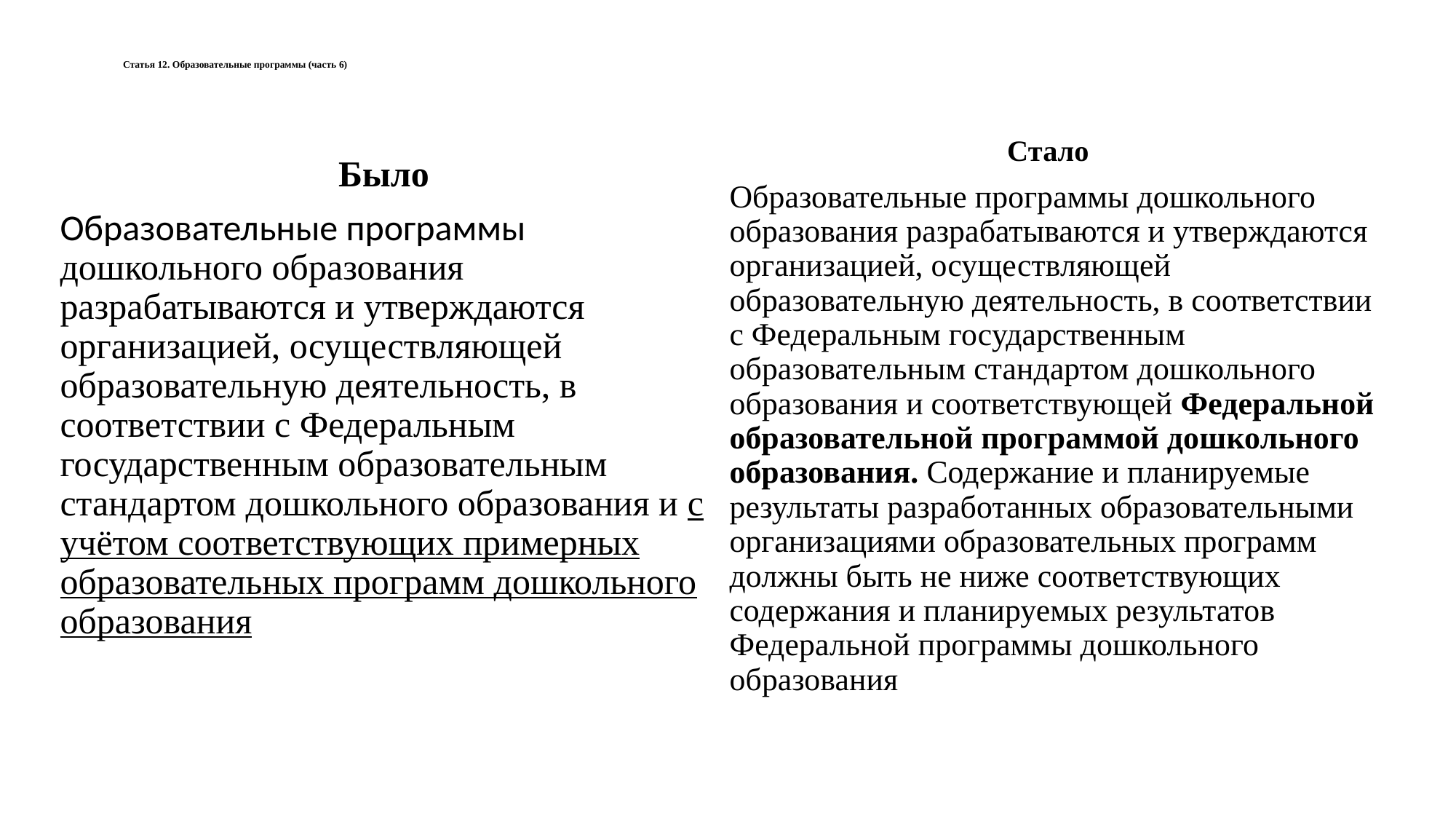

# Статья 12. Образовательные программы (часть 6)
Стало
Образовательные программы дошкольного образования разрабатываются и утверждаются организацией, осуществляющей образовательную деятельность, в соответствии с Федеральным государственным образовательным стандартом дошкольного образования и соответствующей Федеральной образовательной программой дошкольного образования. Содержание и планируемые результаты разработанных образовательными организациями образовательных программ должны быть не ниже соответствующих содержания и планируемых результатов Федеральной программы дошкольного образования
Было
Образовательные программы дошкольного образования разрабатываются и утверждаются организацией, осуществляющей образовательную деятельность, в соответствии с Федеральным государственным образовательным стандартом дошкольного образования и с учётом соответствующих примерных образовательных программ дошкольного образования